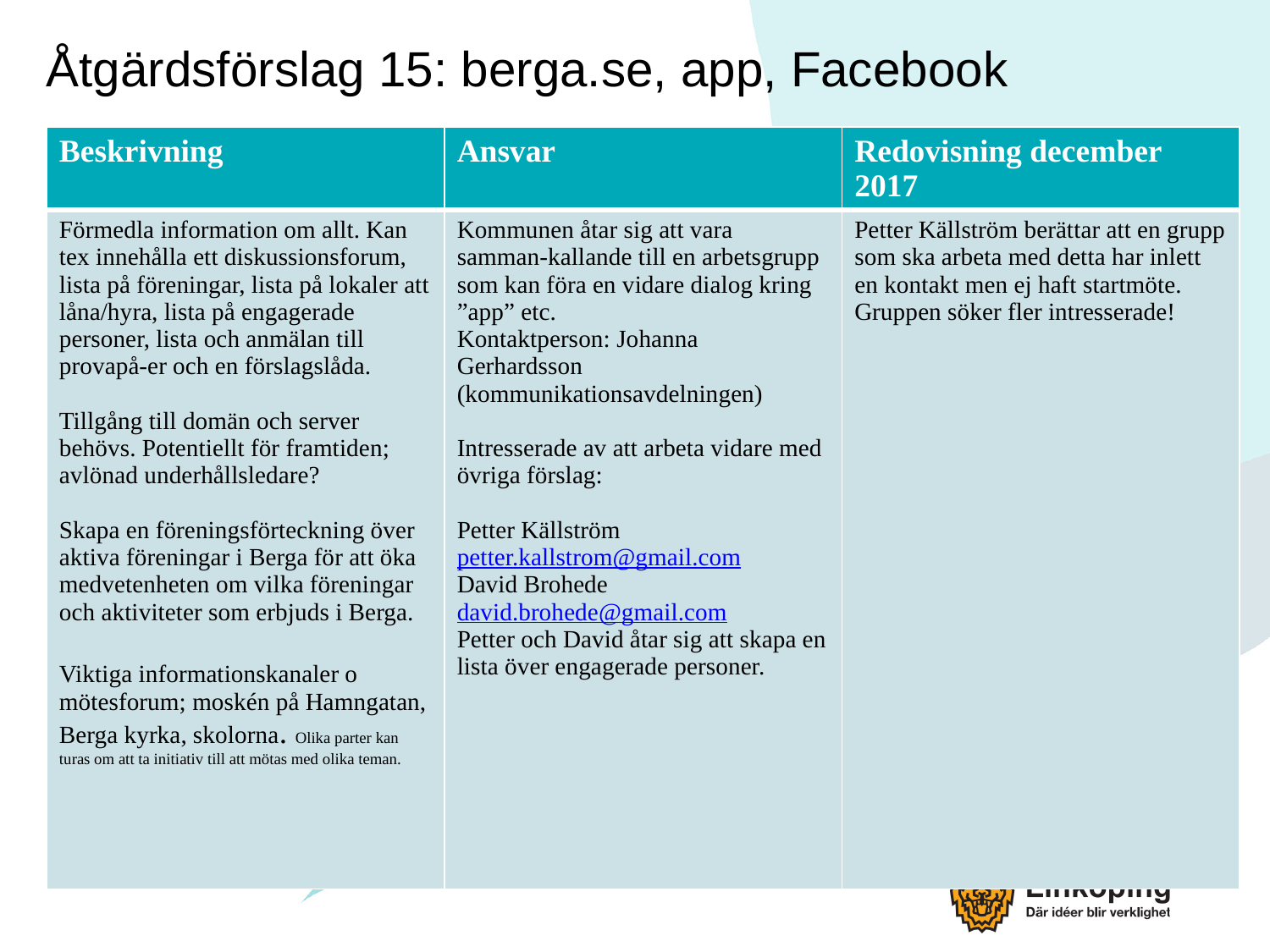

# Åtgärdsförslag 15: berga.se, app, Facebook
| Beskrivning | Ansvar | Redovisning december 2017 |
| --- | --- | --- |
| Förmedla information om allt. Kan tex innehålla ett diskussionsforum, lista på föreningar, lista på lokaler att låna/hyra, lista på engagerade personer, lista och anmälan till provapå-er och en förslagslåda. Tillgång till domän och server behövs. Potentiellt för framtiden; avlönad underhållsledare? Skapa en föreningsförteckning över aktiva föreningar i Berga för att öka medvetenheten om vilka föreningar och aktiviteter som erbjuds i Berga. Viktiga informationskanaler o mötesforum; moskén på Hamngatan, Berga kyrka, skolorna. Olika parter kan turas om att ta initiativ till att mötas med olika teman. | Kommunen åtar sig att vara samman-kallande till en arbetsgrupp som kan föra en vidare dialog kring ”app” etc. Kontaktperson: Johanna Gerhardsson (kommunikationsavdelningen) Intresserade av att arbeta vidare med övriga förslag: Petter Källström petter.kallstrom@gmail.com David Brohede david.brohede@gmail.com Petter och David åtar sig att skapa en lista över engagerade personer. | Petter Källström berättar att en grupp som ska arbeta med detta har inlett en kontakt men ej haft startmöte. Gruppen söker fler intresserade! |